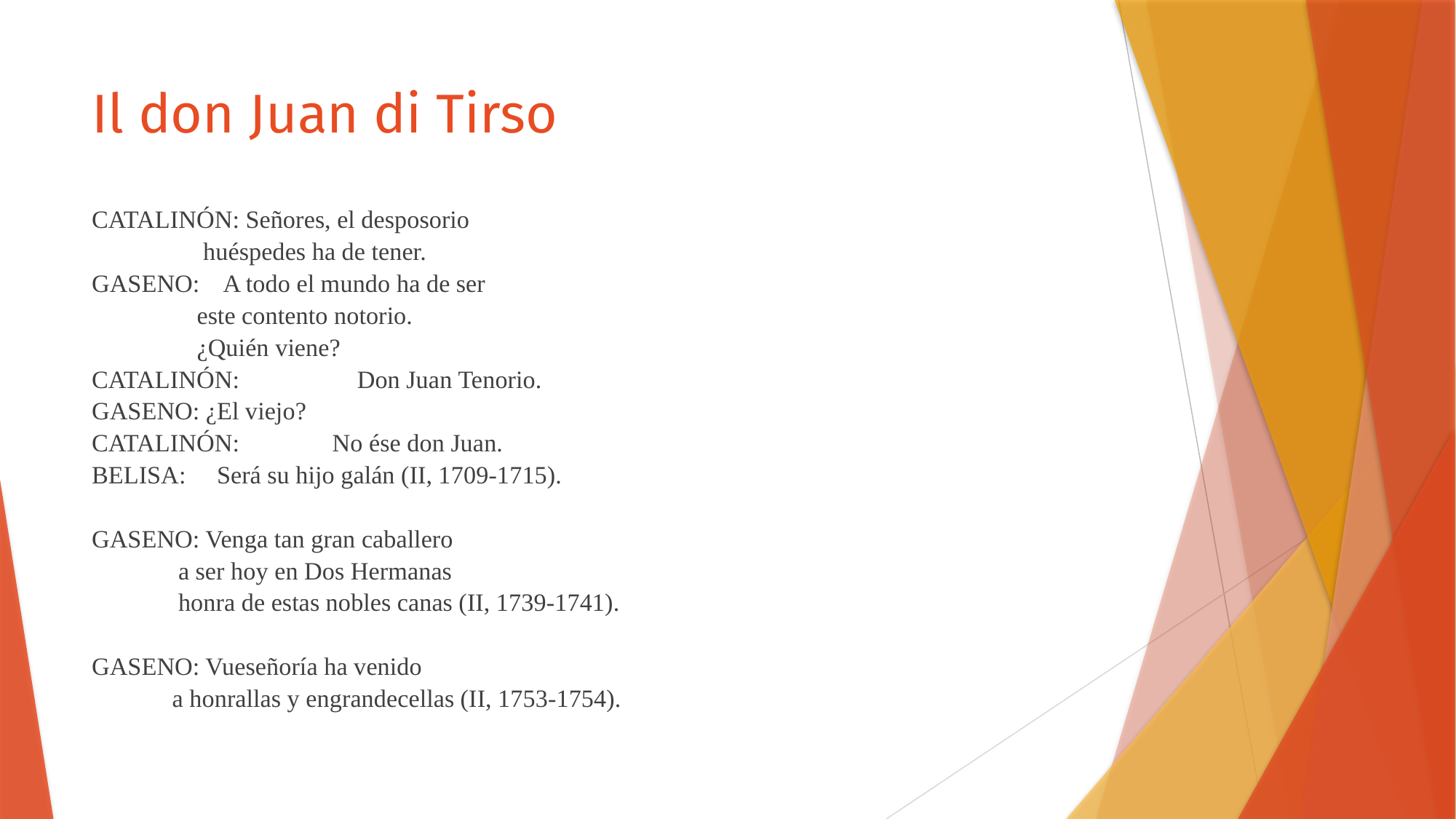

# Il don Juan di Tirso
Catalinón: Señores, el desposorio
                  huéspedes ha de tener.
Gaseno:    A todo el mundo ha de ser
                 este contento notorio.
                 ¿Quién viene?
Catalinón:                   Don Juan Tenorio.
Gaseno: ¿El viejo?
Catalinón:               No ése don Juan.
Belisa:     Será su hijo galán (II, 1709-1715).

Gaseno: Venga tan gran caballero
              a ser hoy en Dos Hermanas
              honra de estas nobles canas (II, 1739-1741).

Gaseno: Vueseñoría ha venido
             a honrallas y engrandecellas (II, 1753-1754).